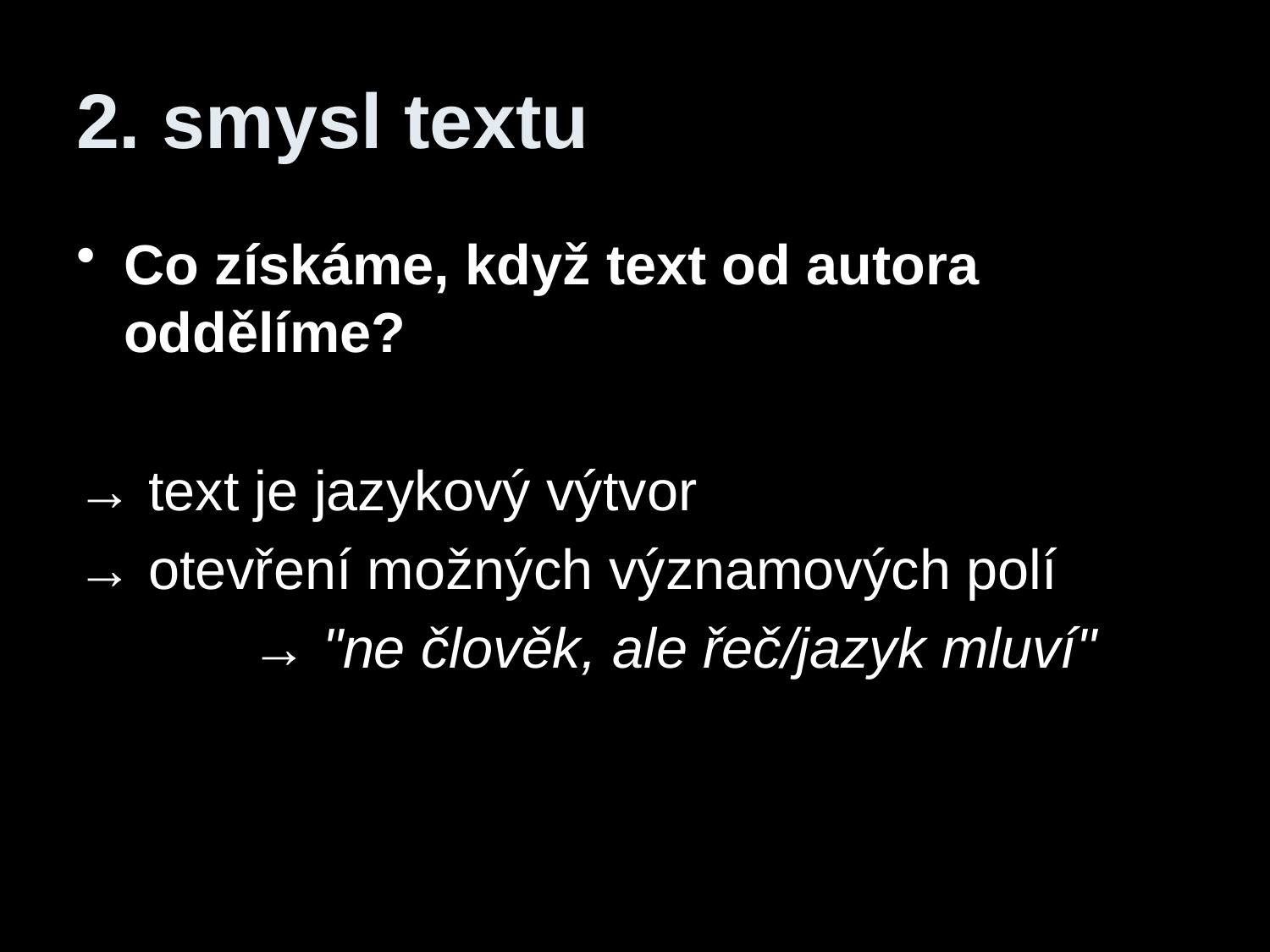

# 2. smysl textu
Co získáme, když text od autora oddělíme?

→ text je jazykový výtvor
→ otevření možných významových polí
		→ "ne člověk, ale řeč/jazyk mluví"